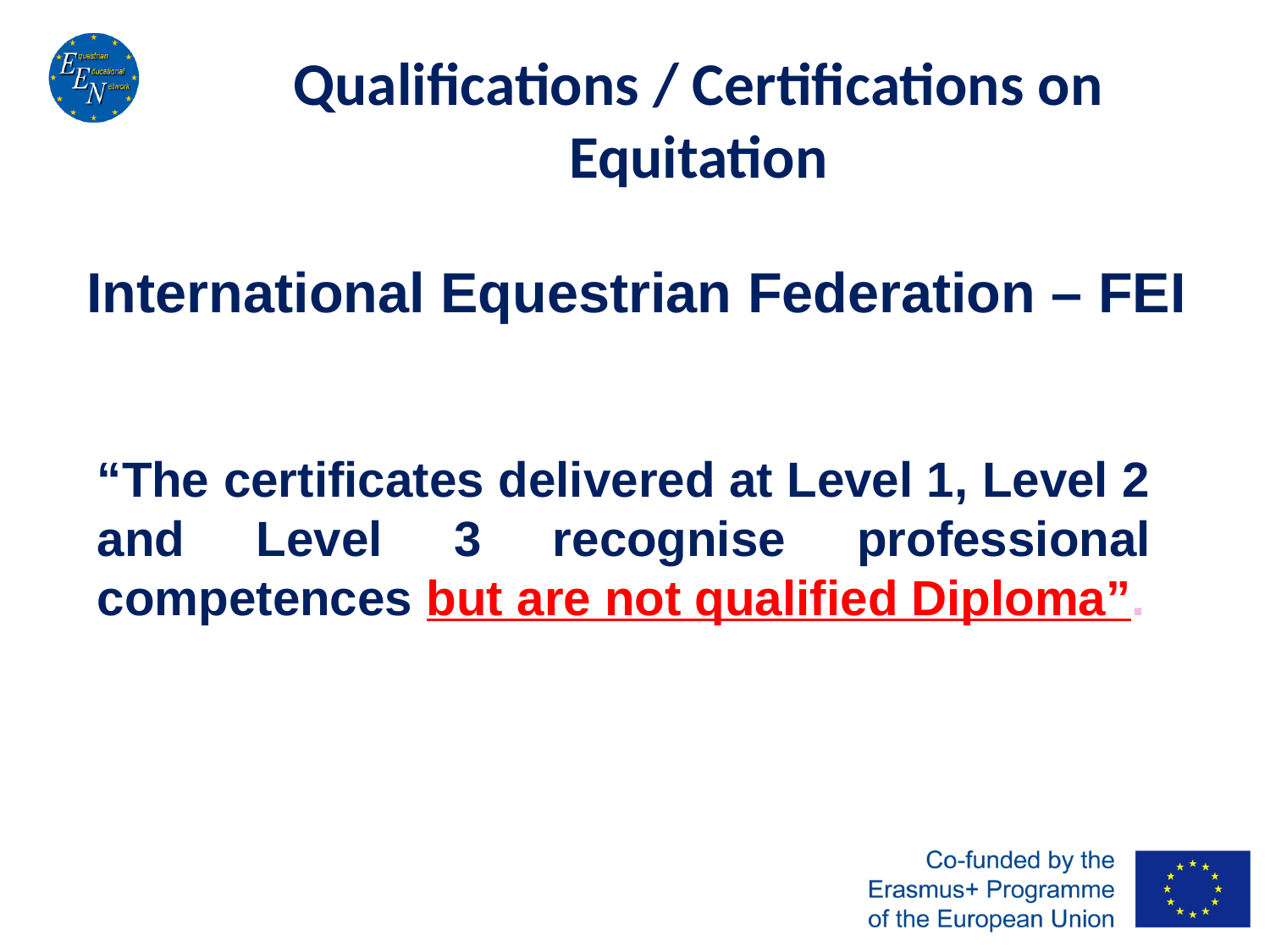

# Qualifications / Certifications on Equitation

International Equestrian Federation – FEI
“The certificates delivered at Level 1, Level 2 and Level 3 recognise professional competences but are not qualified Diploma”.